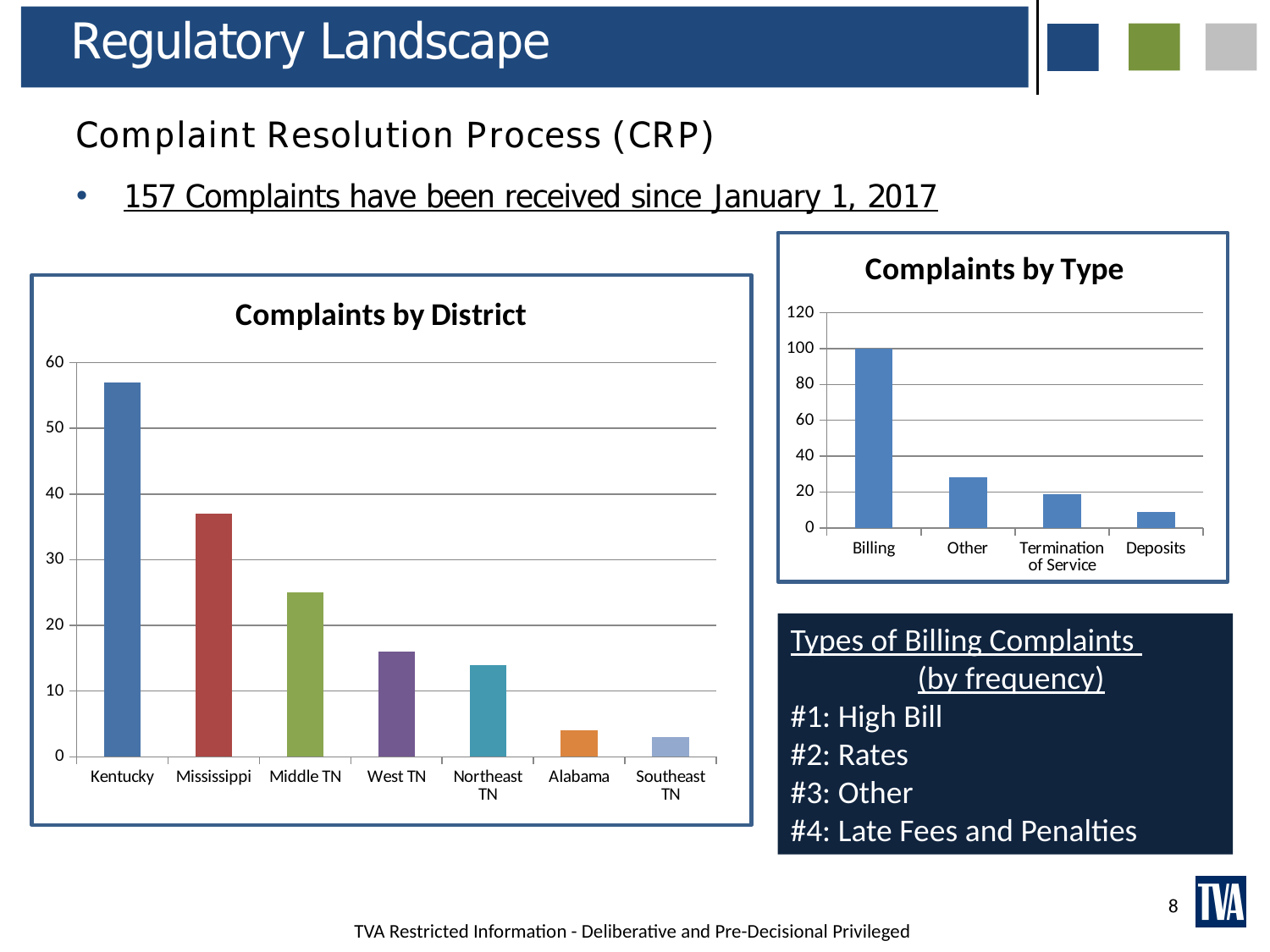

Regulatory Landscape
Complaint Resolution Process (CRP)
157 Complaints have been received since January 1, 2017

### Chart: Complaints by Type

| Category |  |
|---|---|
| Billing | 100.0 |
| Other | 28.0 |
| Termination of Service | 19.0 |
| Deposits | 9.0 |

### Chart: Complaints by District

| Category |  |
|---|---|
| Kentucky | 57.0 |
| Mississippi | 37.0 |
| Middle TN | 25.0 |
| West TN | 16.0 |
| Northeast TN | 14.0 |
| Alabama | 4.0 |
| Southeast TN | 3.0 |
Types of Billing Complaints
	(by frequency)
#1: High Bill
#2: Rates
#3: Other
#4: Late Fees and Penalties
8
TVA Restricted Information - Deliberative and Pre-Decisional Privileged